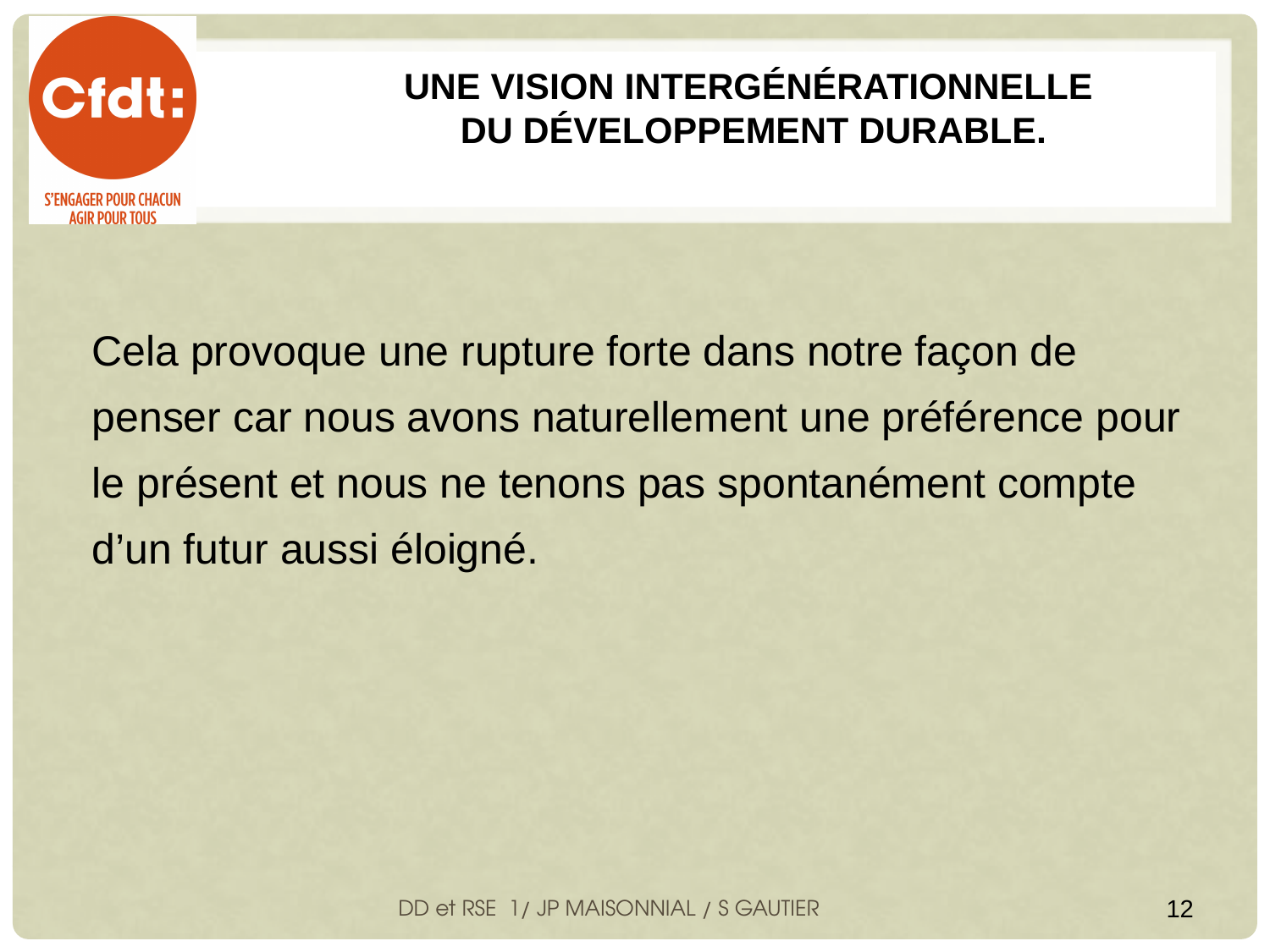

# Une vision intergénérationnelle du développement DURABLE.

Cela provoque une rupture forte dans notre façon de penser car nous avons naturellement une préférence pour le présent et nous ne tenons pas spontanément compte d’un futur aussi éloigné.

DD et RSE  1/ JP MAISONNIAL / S GAUTIER
12